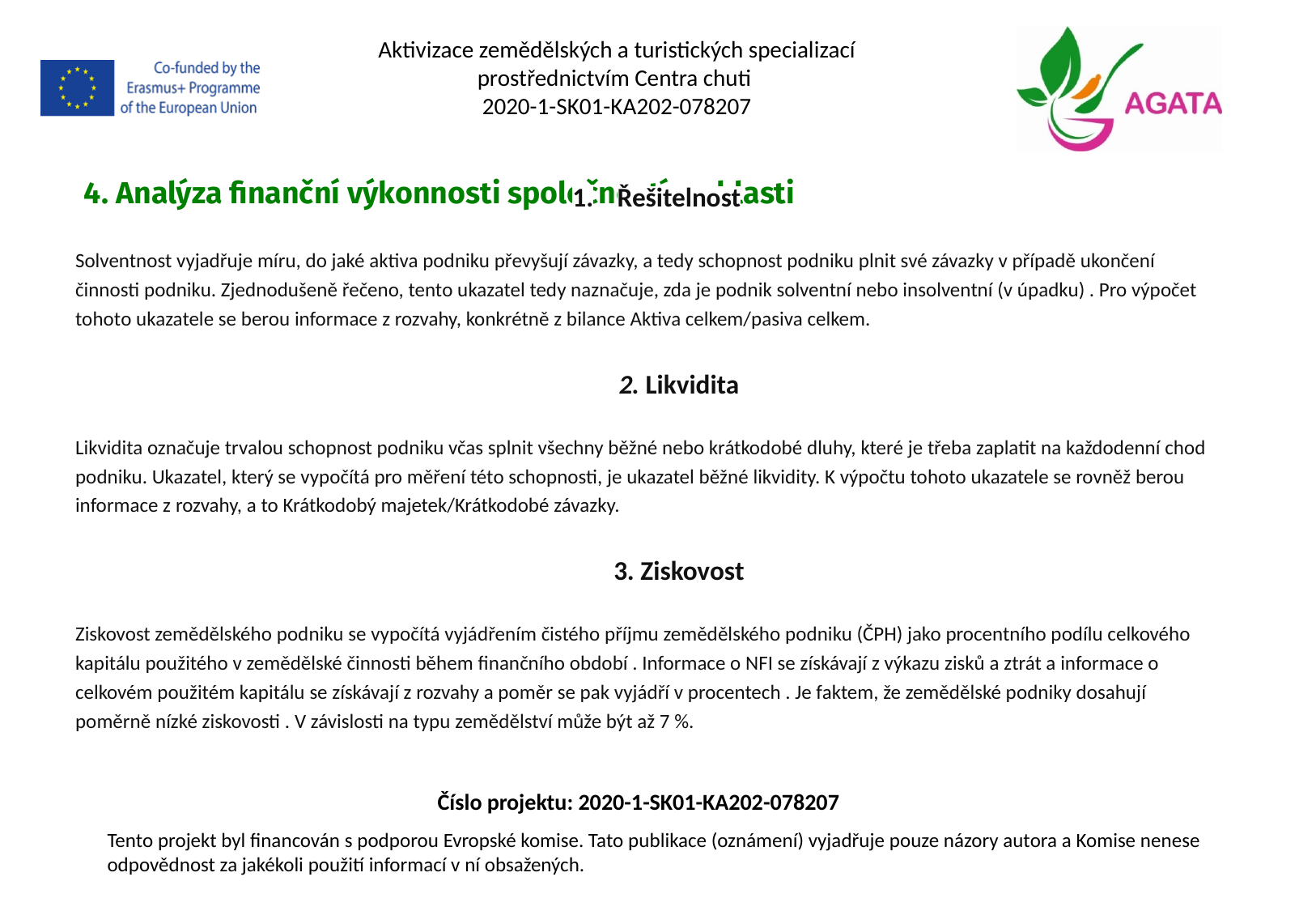

Aktivizace zemědělských a turistických specializací prostřednictvím Centra chuti
2020-1-SK01-KA202-078207
Řešitelnost
Solventnost vyjadřuje míru, do jaké aktiva podniku převyšují závazky, a tedy schopnost podniku plnit své závazky v případě ukončení činnosti podniku. Zjednodušeně řečeno, tento ukazatel tedy naznačuje, zda je podnik solventní nebo insolventní (v úpadku) . Pro výpočet tohoto ukazatele se berou informace z rozvahy, konkrétně z bilance Aktiva celkem/pasiva celkem.
2. Likvidita
Likvidita označuje trvalou schopnost podniku včas splnit všechny běžné nebo krátkodobé dluhy, které je třeba zaplatit na každodenní chod podniku. Ukazatel, který se vypočítá pro měření této schopnosti, je ukazatel běžné likvidity. K výpočtu tohoto ukazatele se rovněž berou informace z rozvahy, a to Krátkodobý majetek/Krátkodobé závazky.
3. Ziskovost
Ziskovost zemědělského podniku se vypočítá vyjádřením čistého příjmu zemědělského podniku (ČPH) jako procentního podílu celkového kapitálu použitého v zemědělské činnosti během finančního období . Informace o NFI se získávají z výkazu zisků a ztrát a informace o celkovém použitém kapitálu se získávají z rozvahy a poměr se pak vyjádří v procentech . Je faktem, že zemědělské podniky dosahují poměrně nízké ziskovosti . V závislosti na typu zemědělství může být až 7 %.

4. Analýza finanční výkonnosti společností v oblasti
Číslo projektu: 2020-1-SK01-KA202-078207
Tento projekt byl financován s podporou Evropské komise. Tato publikace (oznámení) vyjadřuje pouze názory autora a Komise nenese odpovědnost za jakékoli použití informací v ní obsažených.